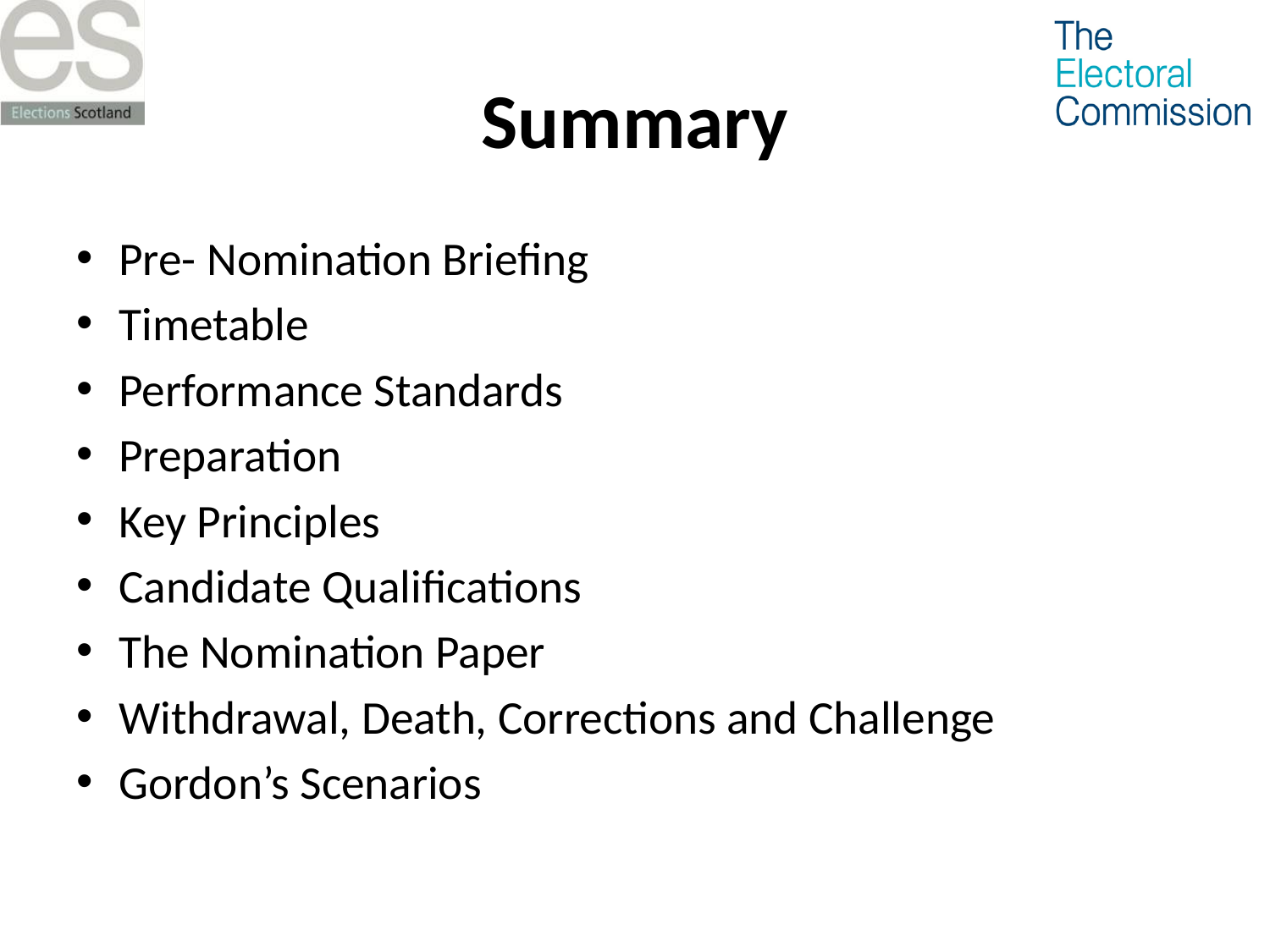

# Summary
Pre- Nomination Briefing
Timetable
Performance Standards
Preparation
Key Principles
Candidate Qualifications
The Nomination Paper
Withdrawal, Death, Corrections and Challenge
Gordon’s Scenarios